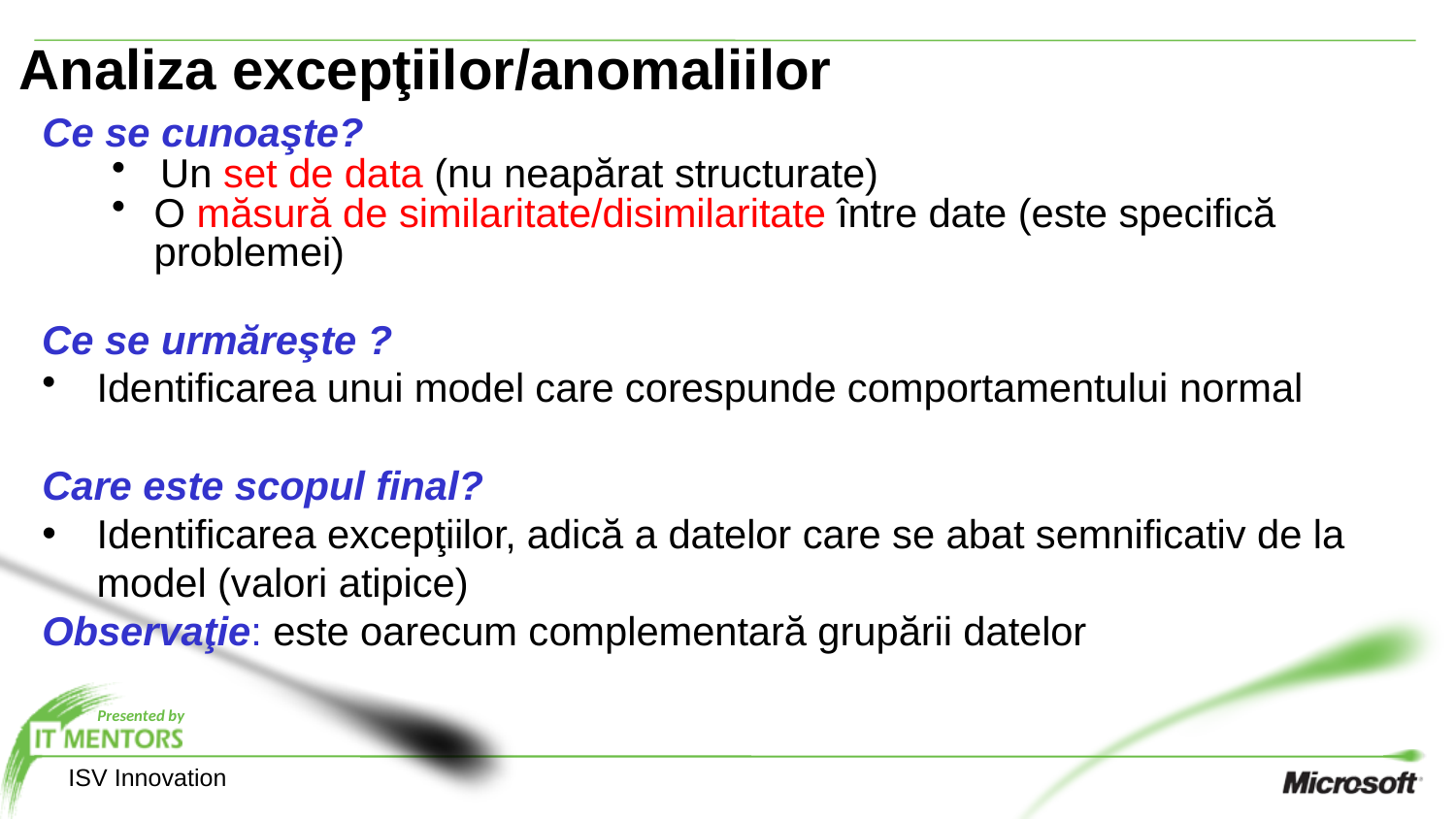

# Analiza excepţiilor/anomaliilor
Ce se cunoaşte?
Un set de data (nu neapărat structurate)
O măsură de similaritate/disimilaritate între date (este specifică  problemei)

Ce se urmăreşte ?
Identificarea unui model care corespunde comportamentului normal

Care este scopul final?
Identificarea excepţiilor, adică a datelor care se abat semnificativ de la  model (valori atipice)
Observaţie: este oarecum complementară grupării datelor